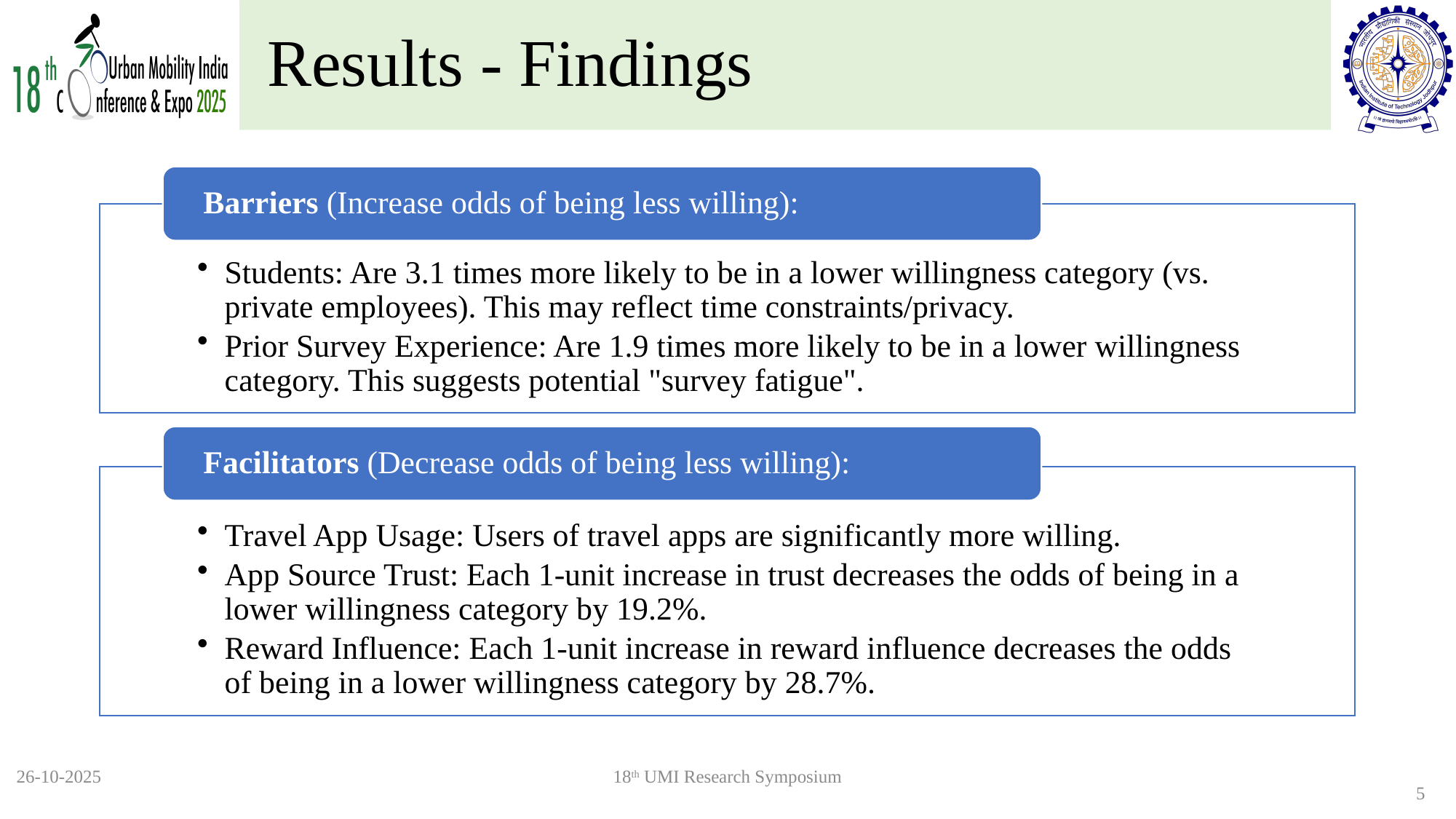

# Results - Findings
Students: Are 3.1 times more likely to be in a lower willingness category (vs. private employees). This may reflect time constraints/privacy.
Prior Survey Experience: Are 1.9 times more likely to be in a lower willingness category. This suggests potential "survey fatigue".
Barriers (Increase odds of being less willing):
Travel App Usage: Users of travel apps are significantly more willing.
App Source Trust: Each 1-unit increase in trust decreases the odds of being in a lower willingness category by 19.2%.
Reward Influence: Each 1-unit increase in reward influence decreases the odds of being in a lower willingness category by 28.7%.
Facilitators (Decrease odds of being less willing):
26-10-2025
18th UMI Research Symposium
5